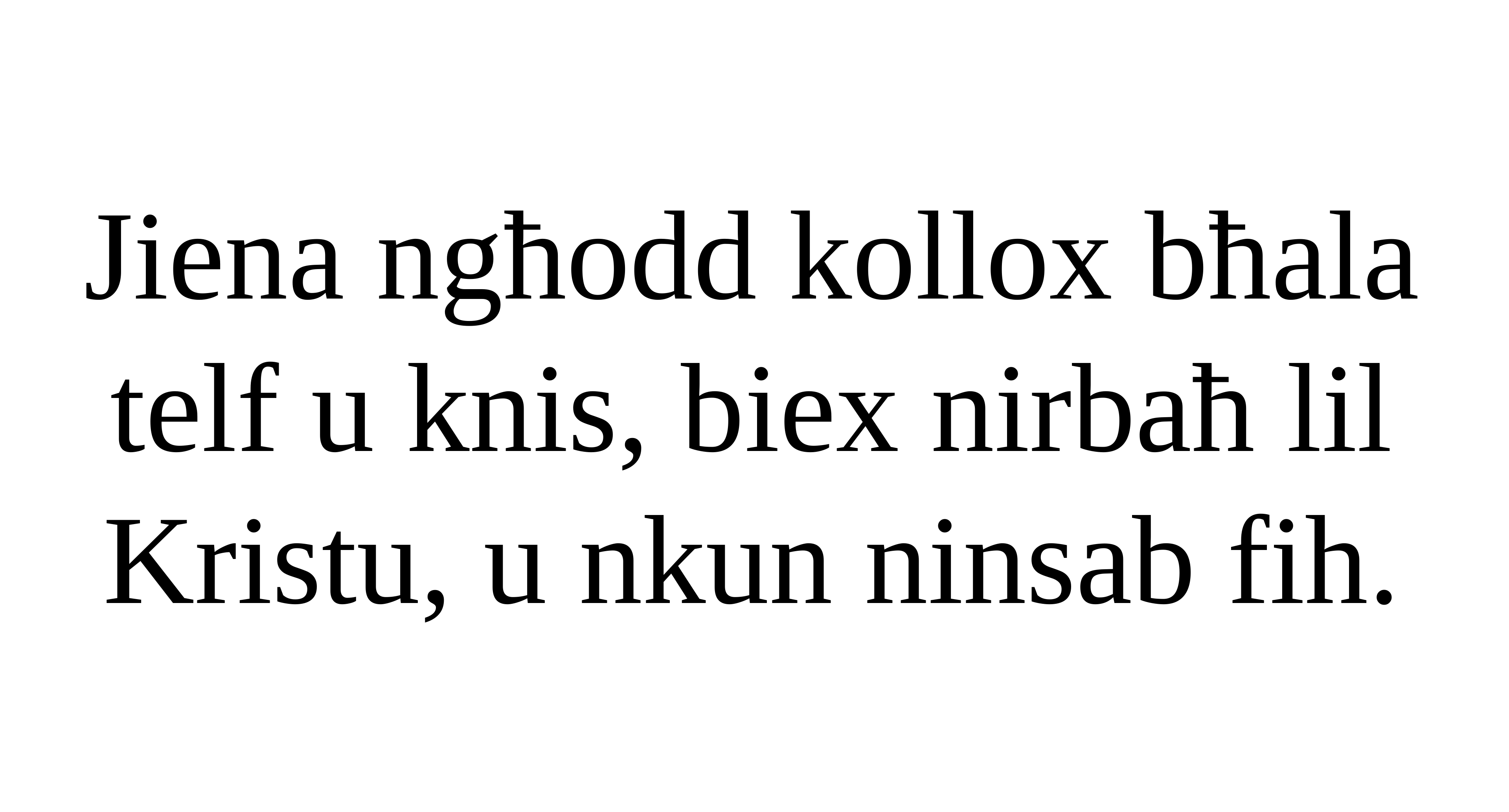

Jiena ngħodd kollox bħala telf u knis, biex nirbaħ lil Kristu, u nkun ninsab fih.